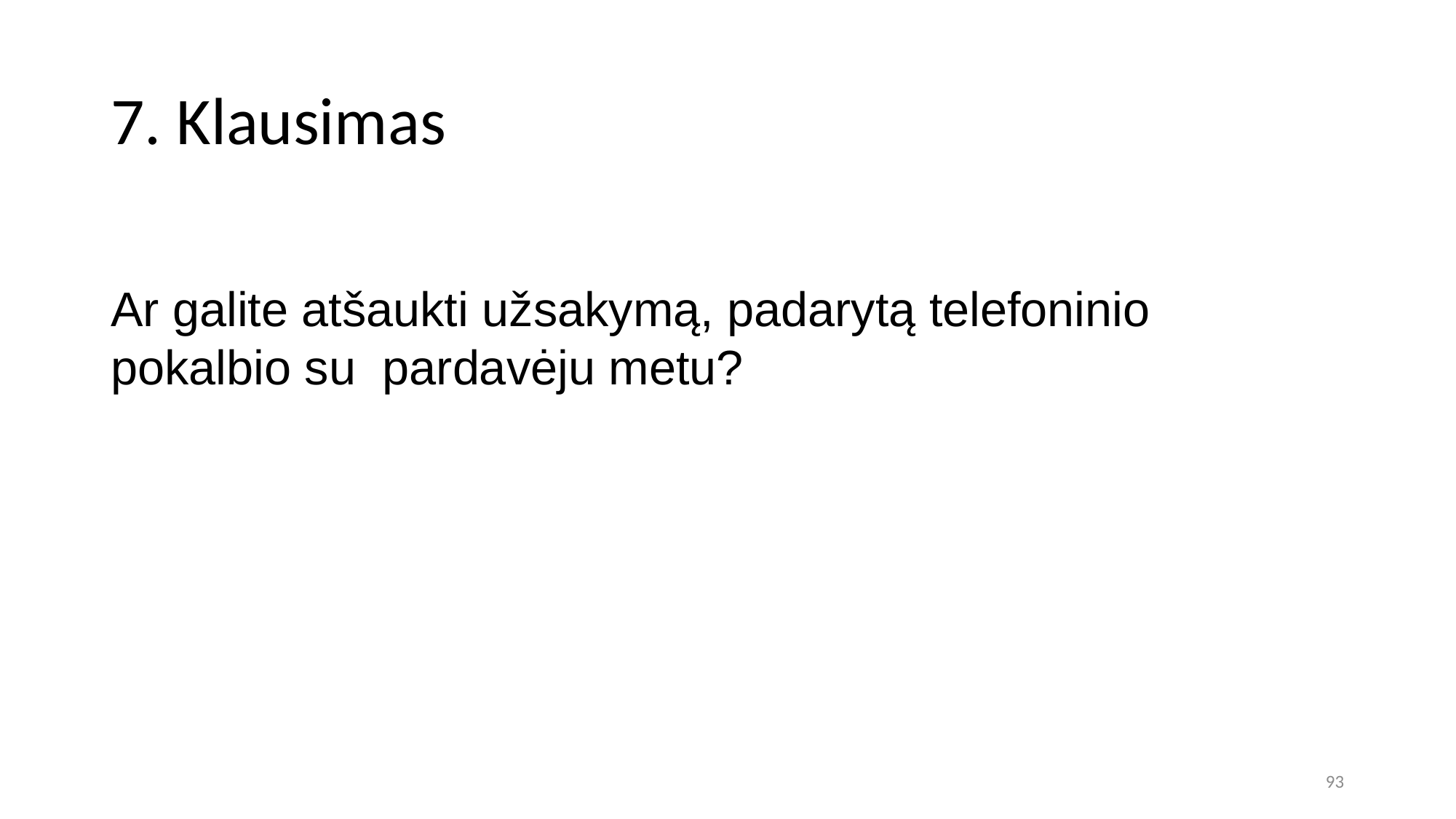

7. Klausimas
Ar galite atšaukti užsakymą, padarytą telefoninio pokalbio su  pardavėju metu?
93